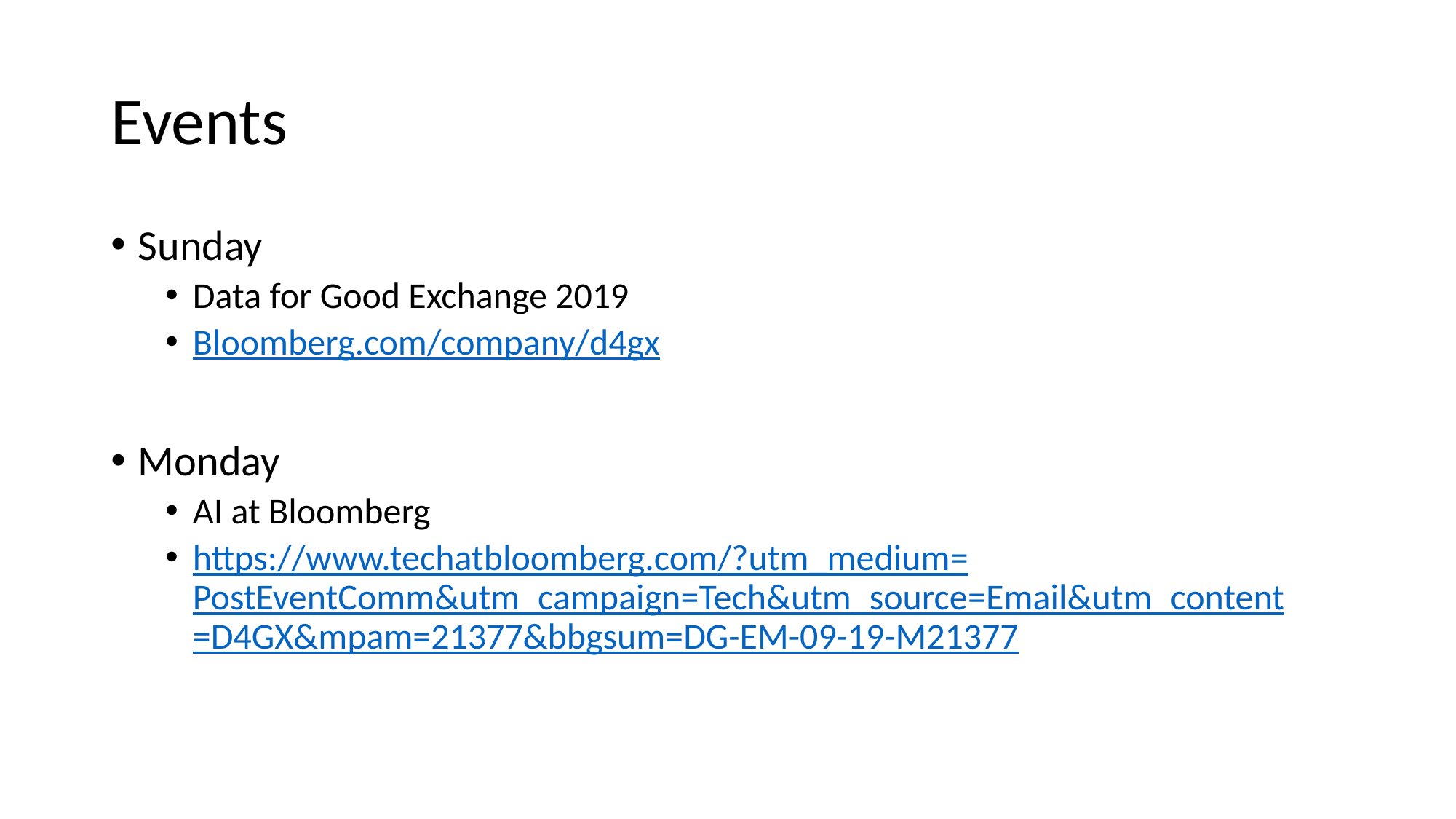

# Events
Sunday
Data for Good Exchange 2019
Bloomberg.com/company/d4gx

Monday
AI at Bloomberg
https://www.techatbloomberg.com/?utm_medium=PostEventComm&utm_campaign=Tech&utm_source=Email&utm_content=D4GX&mpam=21377&bbgsum=DG-EM-09-19-M21377